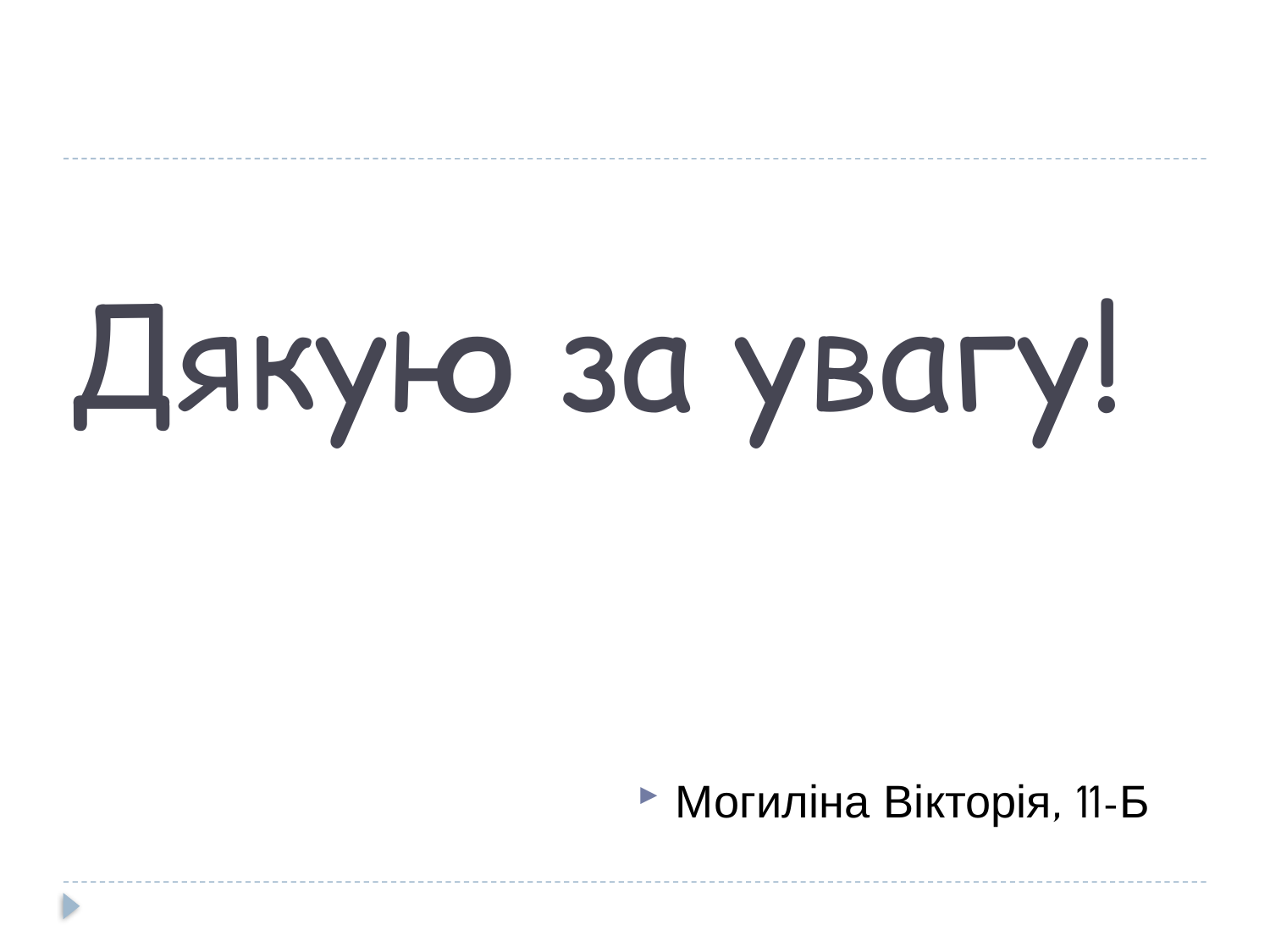

# Дякую за увагу!
Могиліна Вікторія, 11-Б